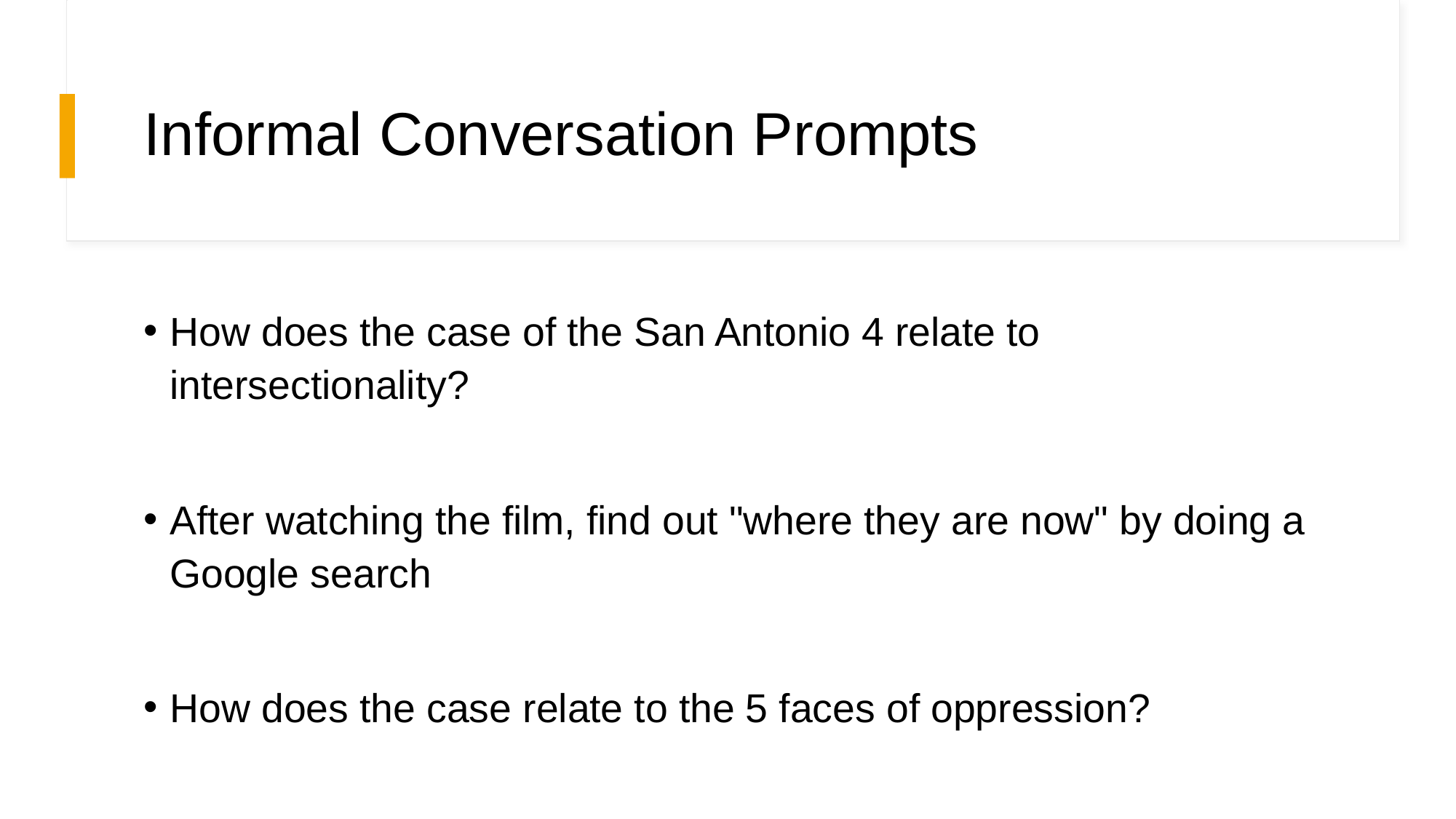

# Informal Conversation Prompts
How does the case of the San Antonio 4 relate to intersectionality?

After watching the film, find out "where they are now" by doing a Google search

How does the case relate to the 5 faces of oppression?